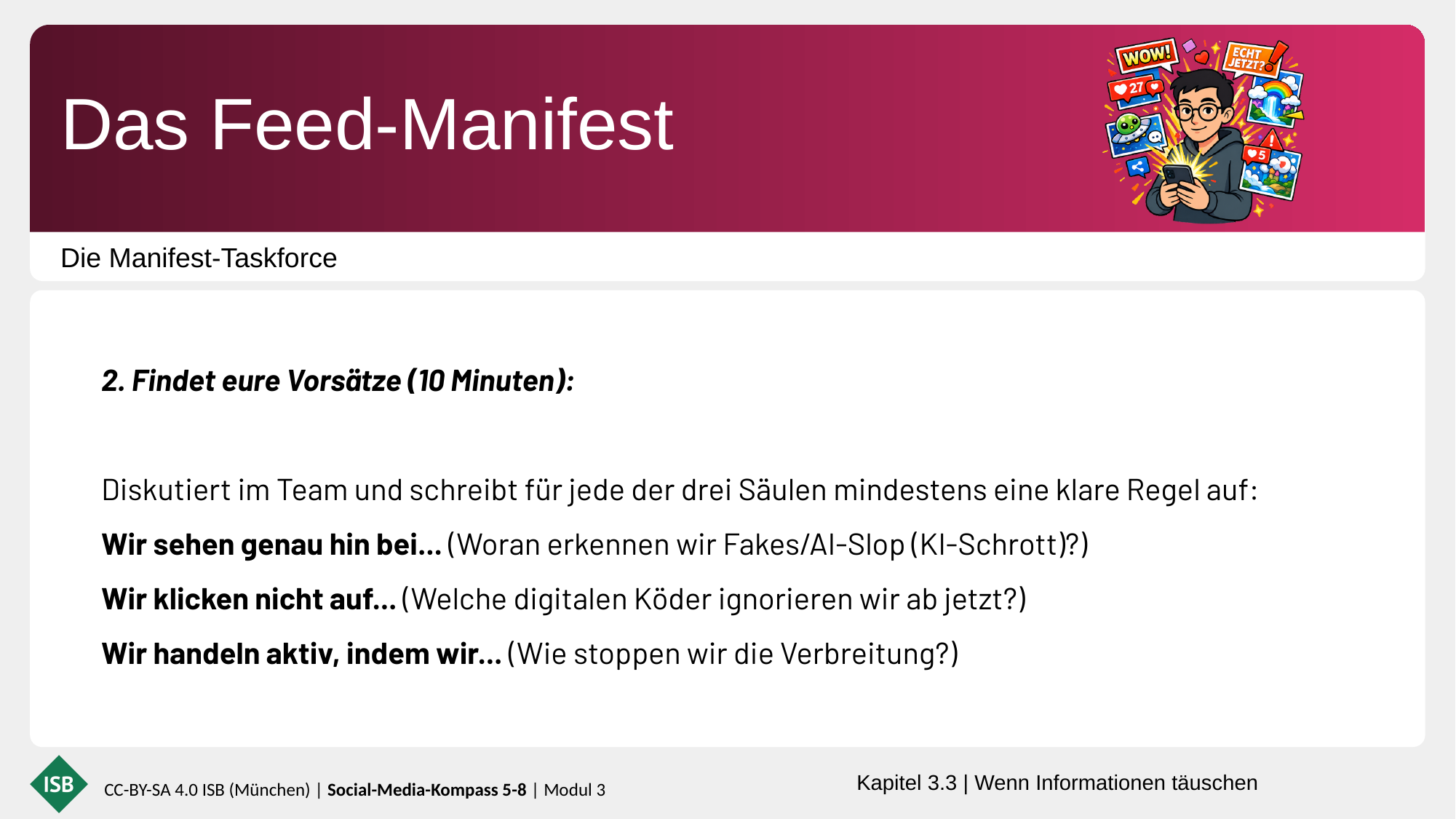

Das Feed-Manifest
Die Manifest-Taskforce
2. Findet eure Vorsätze (10 Minuten):

Diskutiert im Team und schreibt für jede der drei Säulen mindestens eine klare Regel auf:
Wir sehen genau hin bei... (Woran erkennen wir Fakes/AI-Slop (KI-Schrott)?)
Wir klicken nicht auf... (Welche digitalen Köder ignorieren wir ab jetzt?)
Wir handeln aktiv, indem wir... (Wie stoppen wir die Verbreitung?)

Kapitel 3.3 | Wenn Informationen täuschen